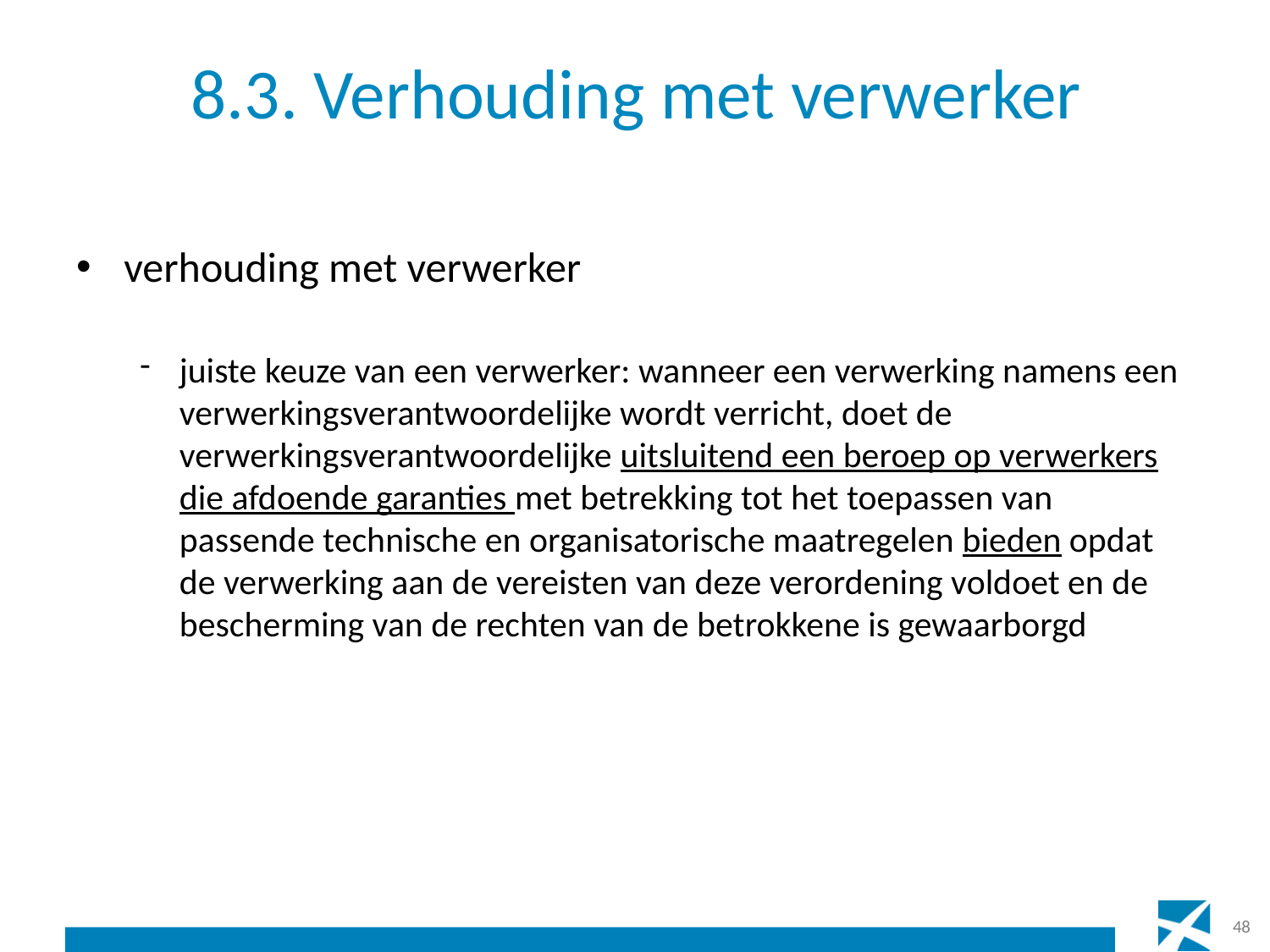

# 8.3. Verhouding met verwerker

verhouding met verwerker

juiste keuze van een verwerker: wanneer een verwerking namens een verwerkingsverantwoordelijke wordt verricht, doet de verwerkingsverantwoordelijke uitsluitend een beroep op verwerkers die afdoende garanties met betrekking tot het toepassen van passende technische en organisatorische maatregelen bieden opdat de verwerking aan de vereisten van deze verordening voldoet en de bescherming van de rechten van de betrokkene is gewaarborgd

48